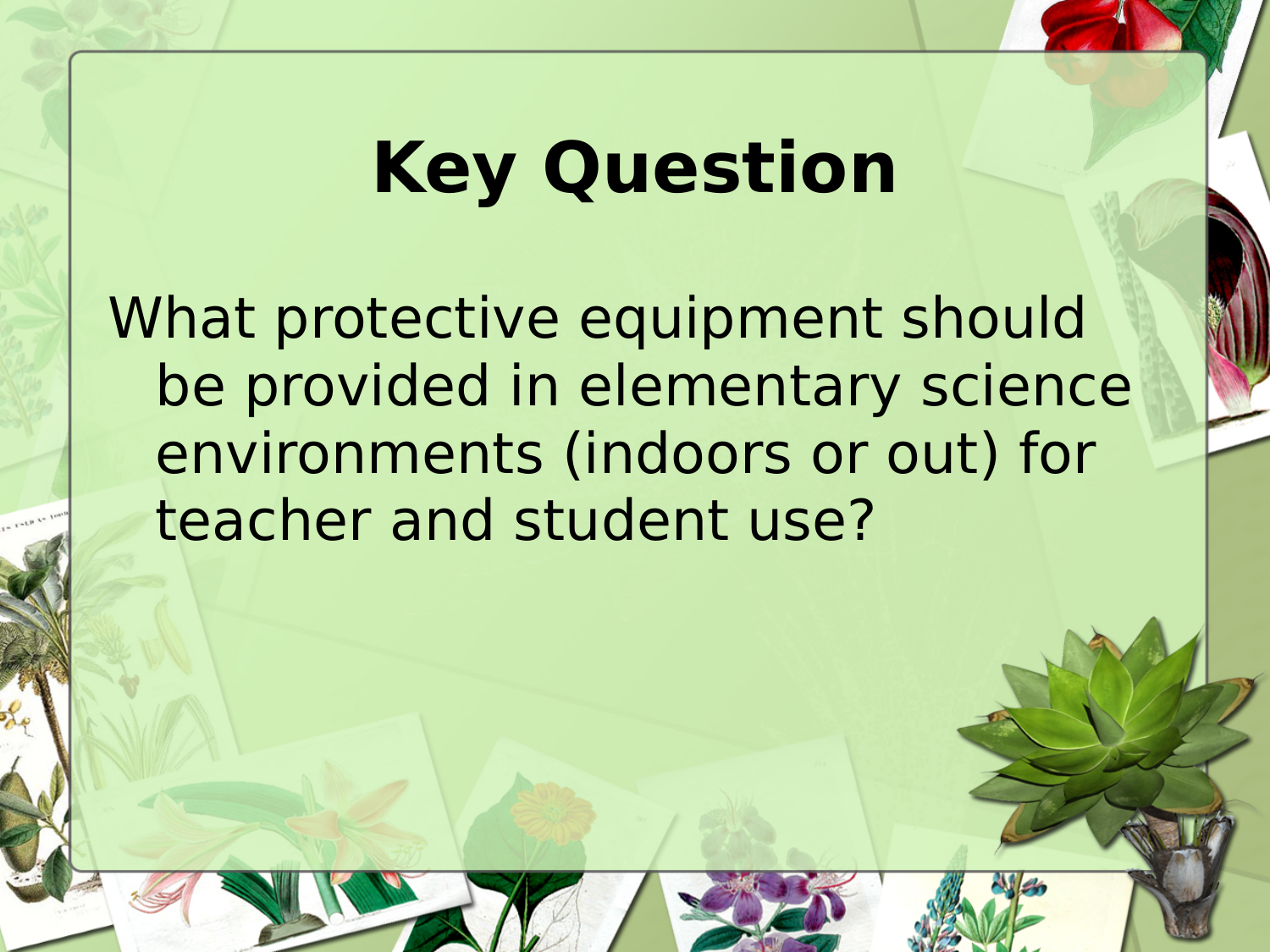

# Key Question
What protective equipment should be provided in elementary science environments (indoors or out) for teacher and student use?